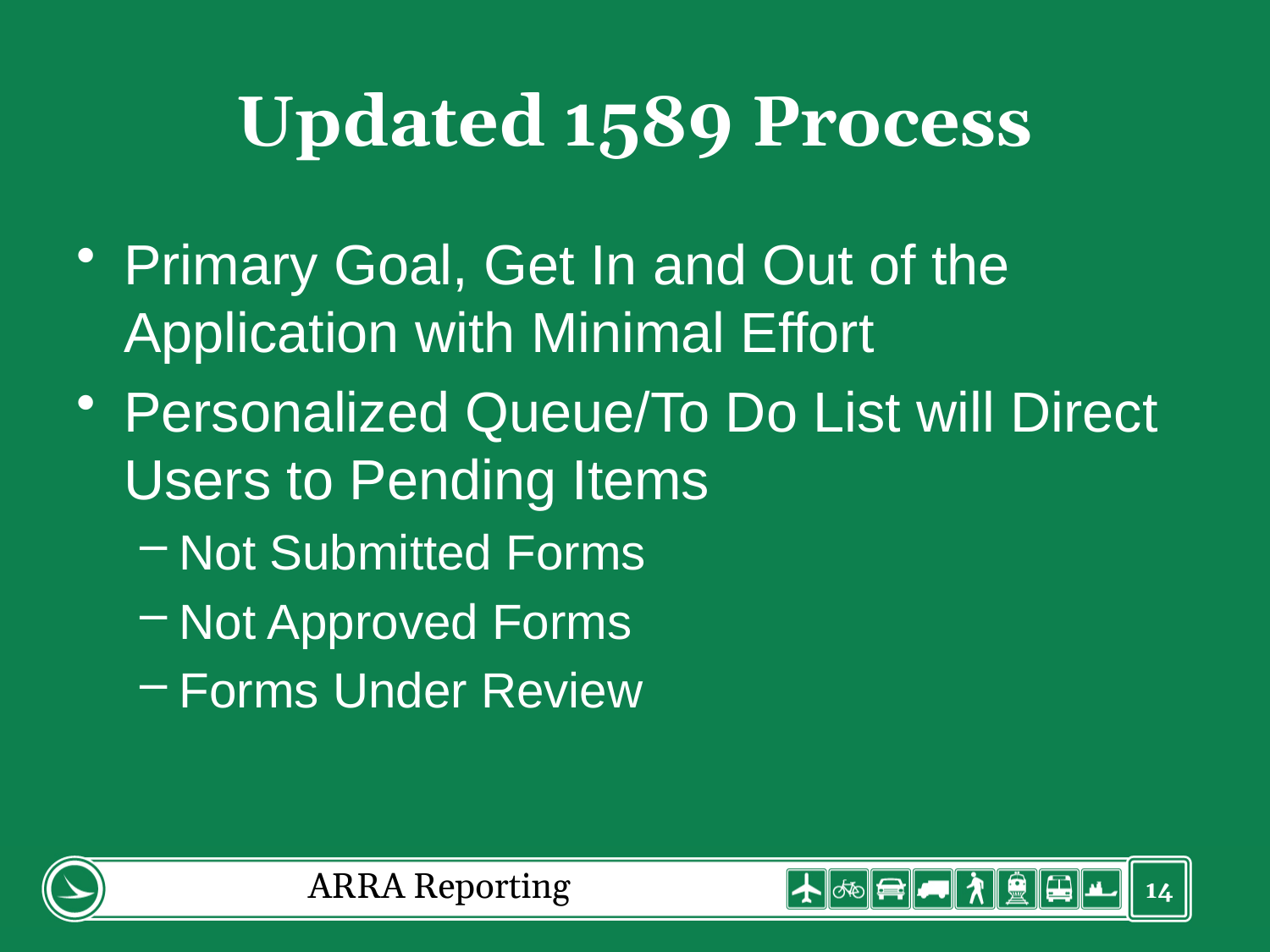

# Updated 1589 Process
Primary Goal, Get In and Out of the Application with Minimal Effort
Personalized Queue/To Do List will Direct Users to Pending Items
Not Submitted Forms
Not Approved Forms
Forms Under Review
ARRA Reporting